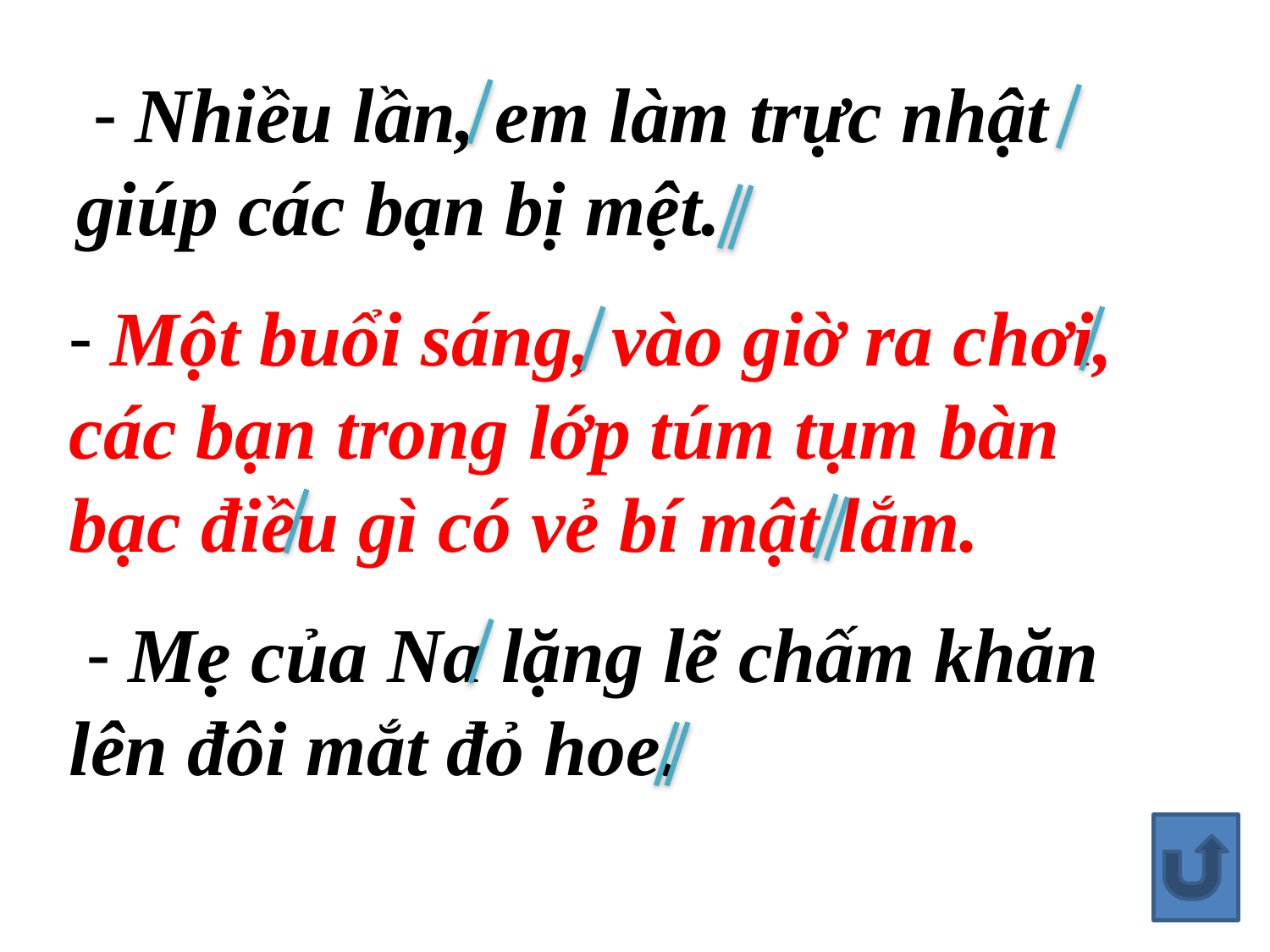

# - Nhiều lần, em làm trực nhật giúp các bạn bị mệt.
- Một buổi sáng, vào giờ ra chơi, các bạn trong lớp túm tụm bàn bạc điều gì có vẻ bí mật lắm.
 - Mẹ của Na lặng lẽ chấm khăn lên đôi mắt đỏ hoe.